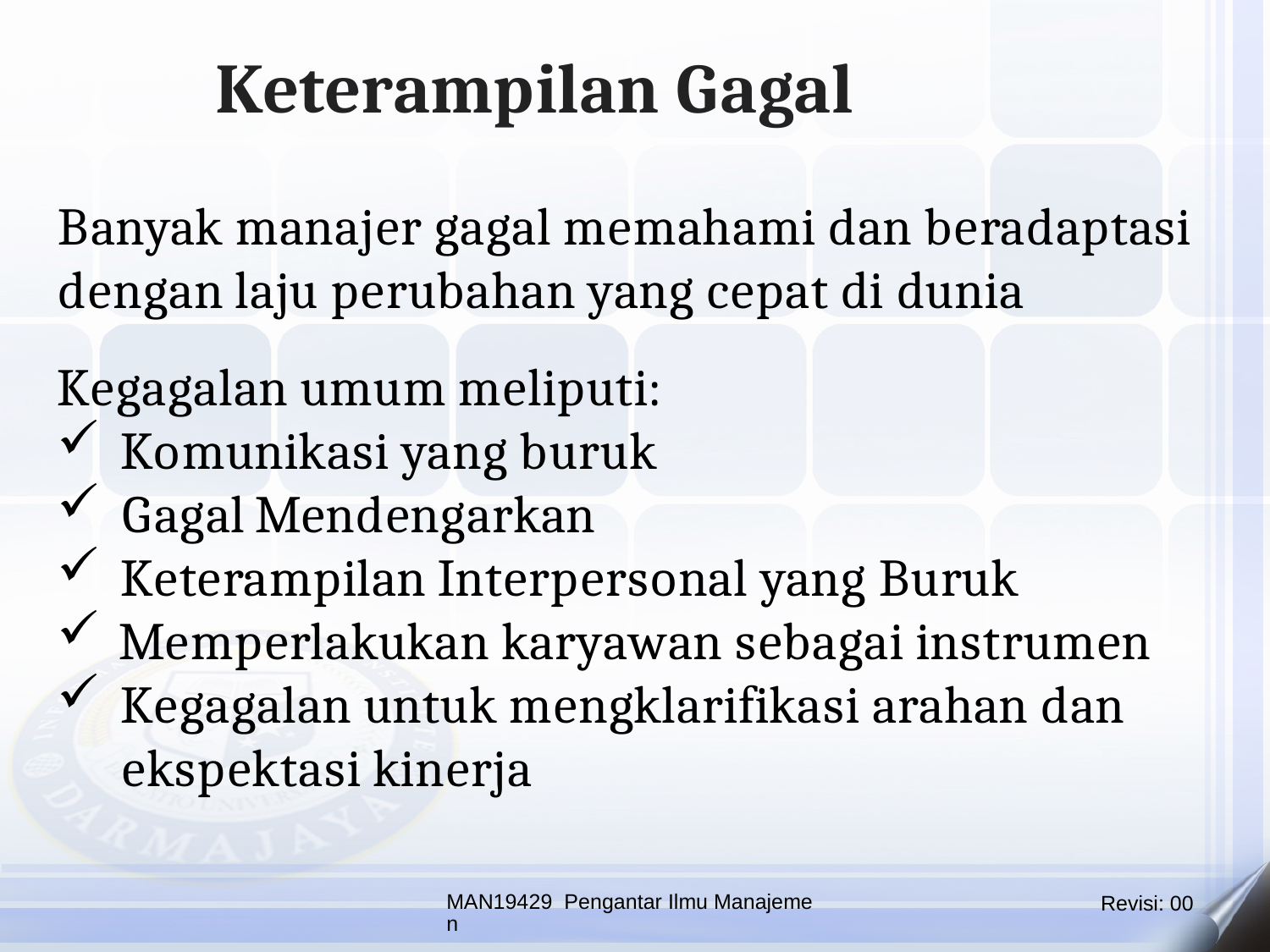

Keterampilan Gagal
Banyak manajer gagal memahami dan beradaptasi dengan laju perubahan yang cepat di dunia

Kegagalan umum meliputi:
Komunikasi yang buruk
Gagal Mendengarkan
Keterampilan Interpersonal yang Buruk
Memperlakukan karyawan sebagai instrumen
Kegagalan untuk mengklarifikasi arahan dan ekspektasi kinerja
MAN19429  Pengantar Ilmu Manajemen